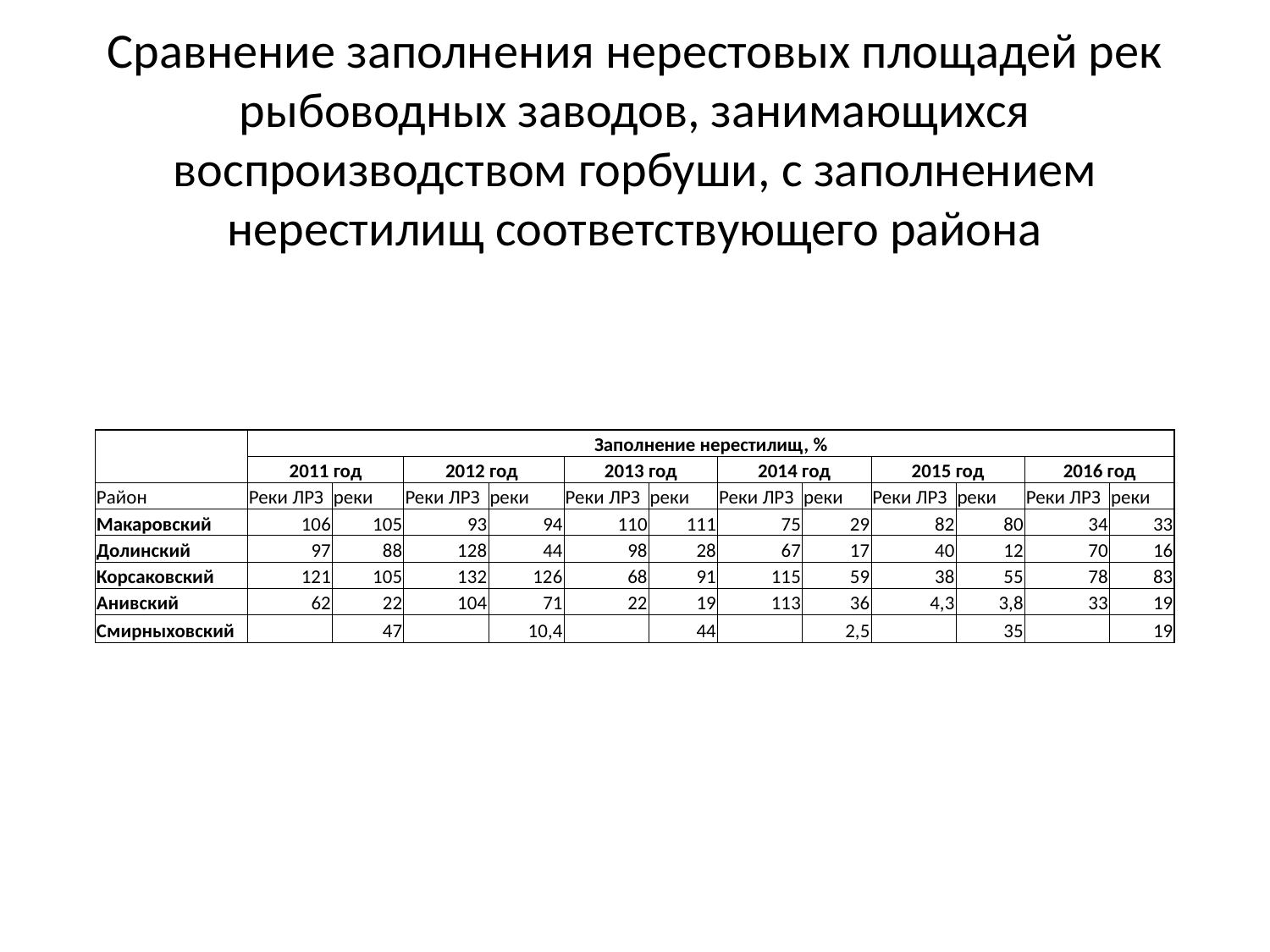

# Сравнение заполнения нерестовых площадей рек рыбоводных заводов, занимающихся воспроизводством горбуши, с заполнением нерестилищ соответствующего района
|  | Заполнение нерестилищ, % |  |  |  |  |  |  |  |  |  |  |  |
| --- | --- | --- | --- | --- | --- | --- | --- | --- | --- | --- | --- | --- |
|  | 2011 год |  | 2012 год |  | 2013 год |  | 2014 год |  | 2015 год |  | 2016 год |  |
| Район | Реки ЛРЗ | реки | Реки ЛРЗ | реки | Реки ЛРЗ | реки | Реки ЛРЗ | реки | Реки ЛРЗ | реки | Реки ЛРЗ | реки |
| Макаровский | 106 | 105 | 93 | 94 | 110 | 111 | 75 | 29 | 82 | 80 | 34 | 33 |
| Долинский | 97 | 88 | 128 | 44 | 98 | 28 | 67 | 17 | 40 | 12 | 70 | 16 |
| Корсаковский | 121 | 105 | 132 | 126 | 68 | 91 | 115 | 59 | 38 | 55 | 78 | 83 |
| Анивский | 62 | 22 | 104 | 71 | 22 | 19 | 113 | 36 | 4,3 | 3,8 | 33 | 19 |
| Смирныховский |  | 47 |  | 10,4 |  | 44 |  | 2,5 |  | 35 |  | 19 |